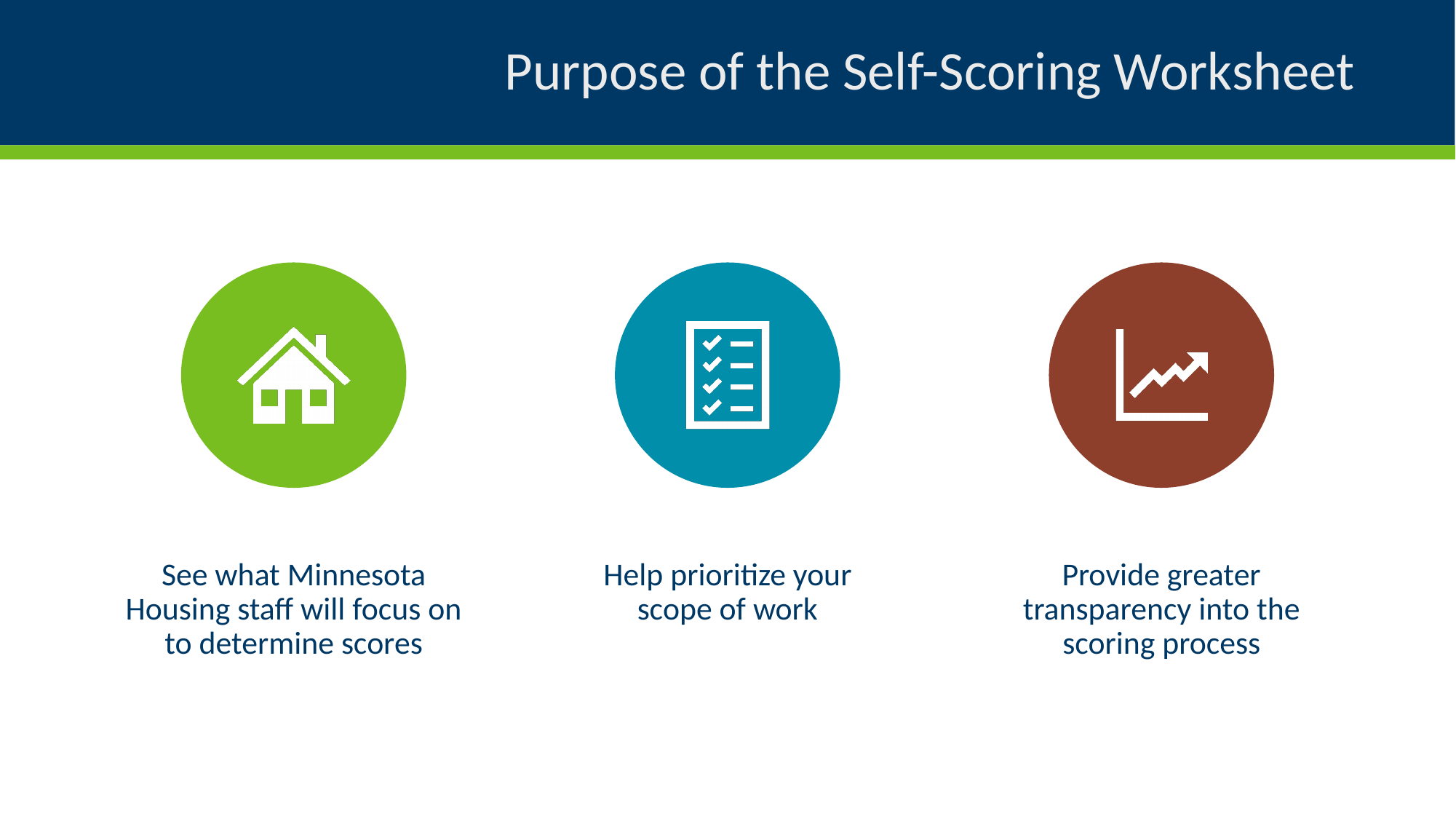

# Purpose of the Self-Scoring Worksheet
See what Minnesota Housing staff will focus on to determine scores
Help prioritize your scope of work
Provide greater transparency into the scoring process